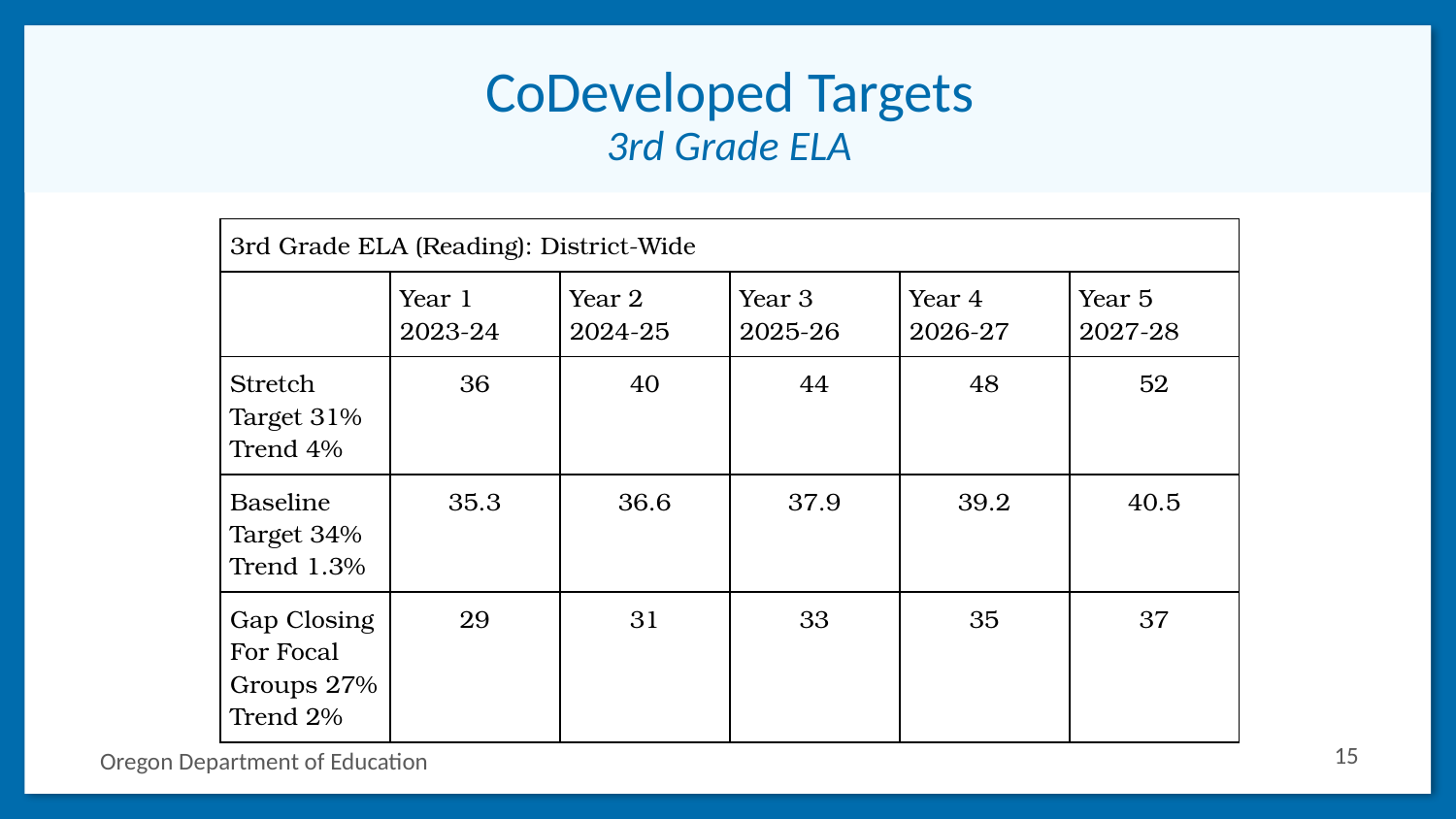

# CoDeveloped Targets
3rd Grade ELA
| 3rd Grade ELA (Reading): District-Wide |  |  |  |  |  |
| --- | --- | --- | --- | --- | --- |
|  | Year 1 2023-24 | Year 2 2024-25 | Year 3 2025-26 | Year 4 2026-27 | Year 5 2027-28 |
| Stretch Target 31% Trend 4% | 36 | 40 | 44 | 48 | 52 |
| Baseline Target 34% Trend 1.3% | 35.3 | 36.6 | 37.9 | 39.2 | 40.5 |
| Gap Closing For Focal Groups 27% Trend 2% | 29 | 31 | 33 | 35 | 37 |
15